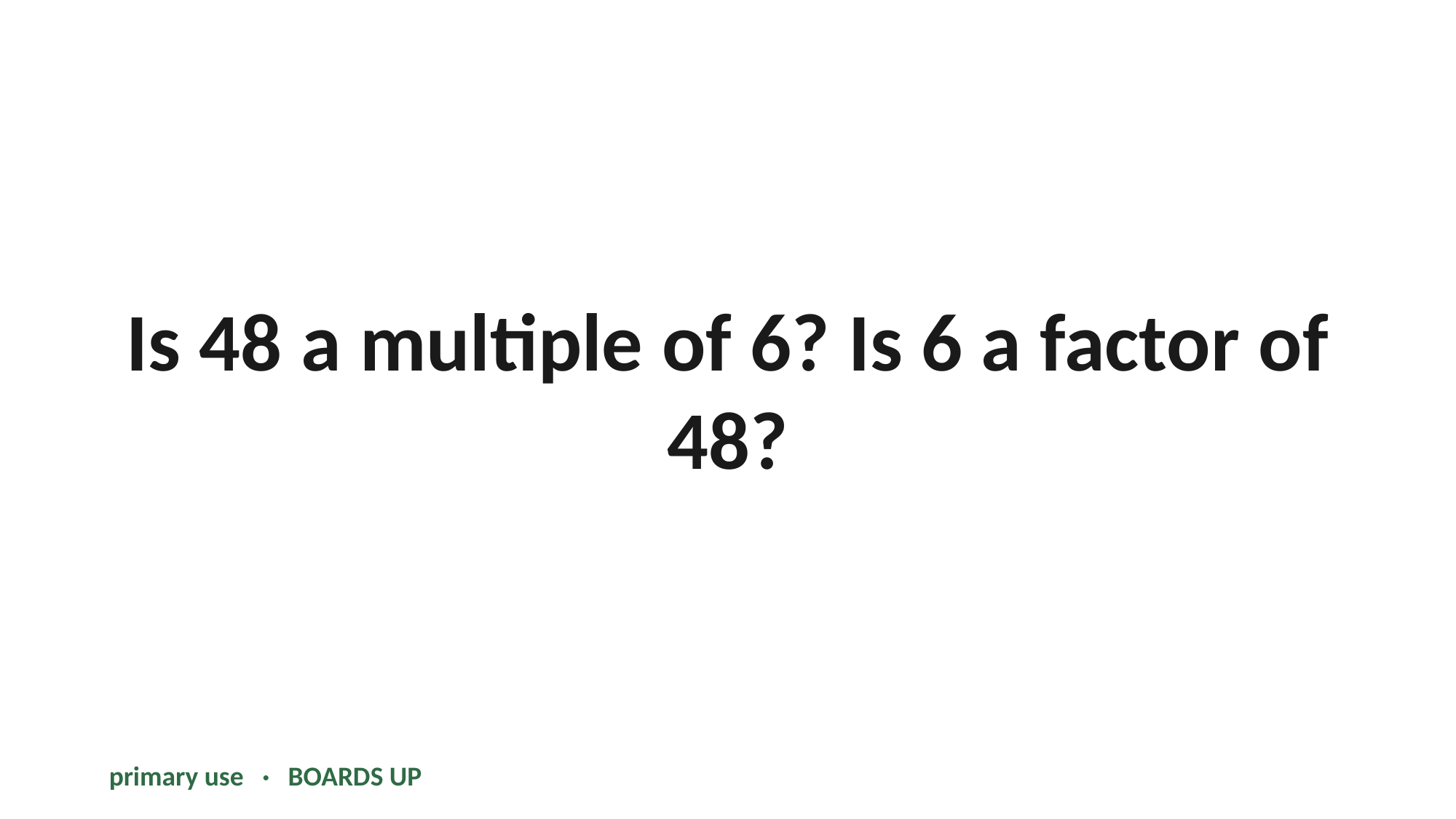

Is 48 a multiple of 6? Is 6 a factor of 48?
primary use   ·   BOARDS UP